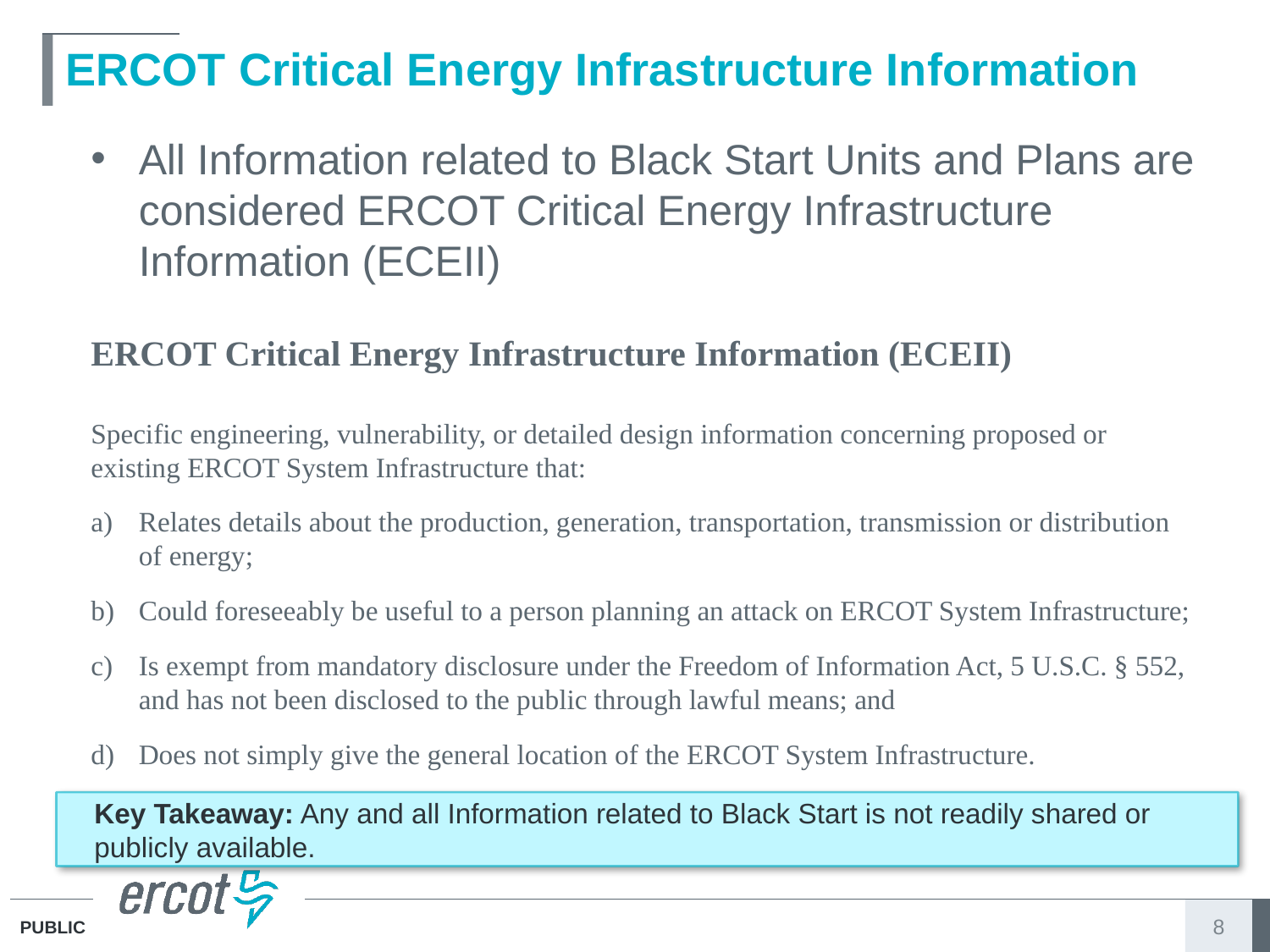

# ERCOT Critical Energy Infrastructure Information
All Information related to Black Start Units and Plans are considered ERCOT Critical Energy Infrastructure Information (ECEII)

ERCOT Critical Energy Infrastructure Information (ECEII)
Specific engineering, vulnerability, or detailed design information concerning proposed or existing ERCOT System Infrastructure that:
Relates details about the production, generation, transportation, transmission or distribution of energy;
Could foreseeably be useful to a person planning an attack on ERCOT System Infrastructure;
Is exempt from mandatory disclosure under the Freedom of Information Act, 5 U.S.C. § 552, and has not been disclosed to the public through lawful means; and
Does not simply give the general location of the ERCOT System Infrastructure.

Key Takeaway: Any and all Information related to Black Start is not readily shared or publicly available.
8